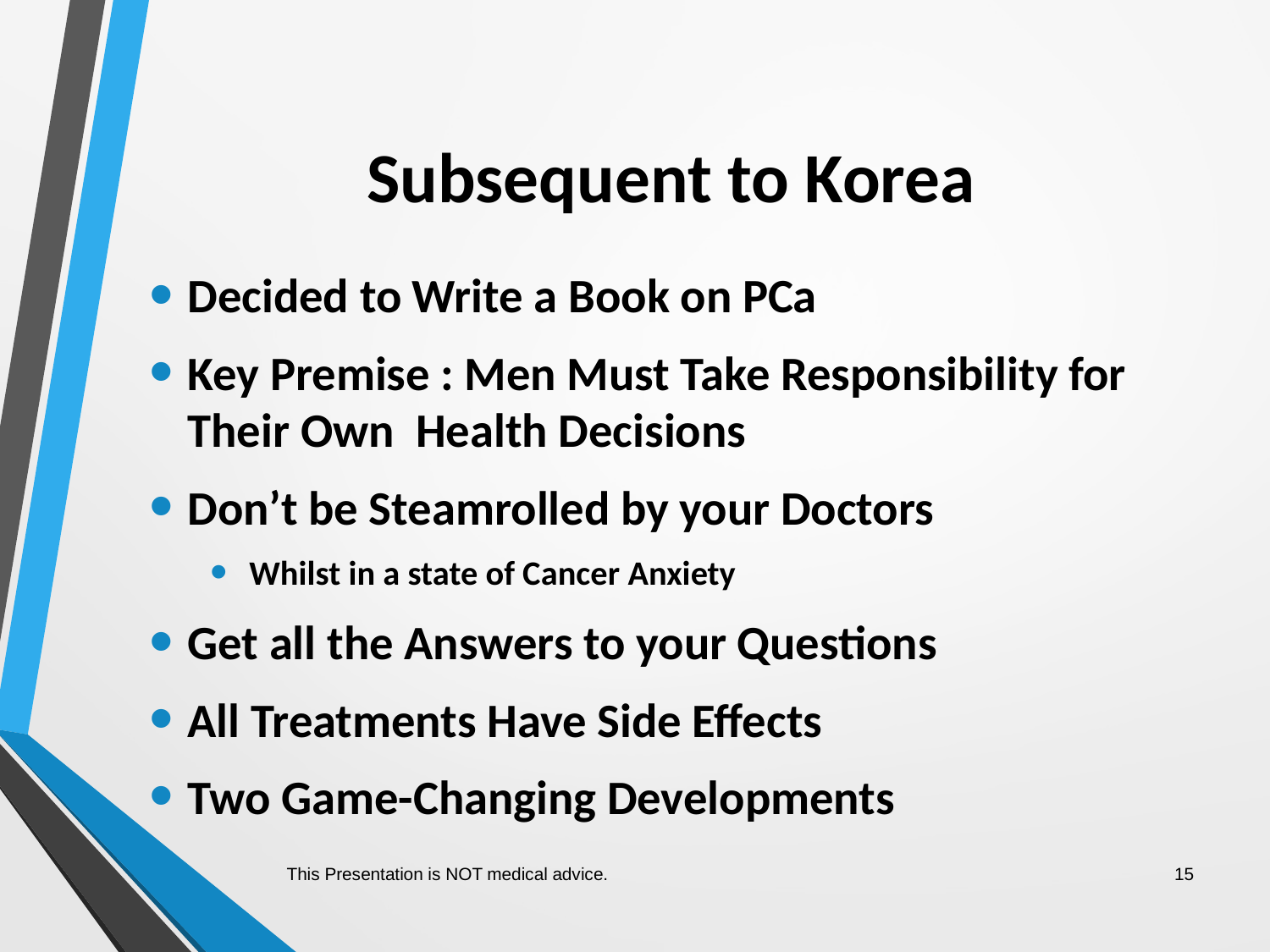

# Subsequent to Korea
Decided to Write a Book on PCa
Key Premise : Men Must Take Responsibility for Their Own  Health Decisions
Don’t be Steamrolled by your Doctors
Whilst in a state of Cancer Anxiety
Get all the Answers to your Questions
All Treatments Have Side Effects
Two Game-Changing Developments
This Presentation is NOT medical advice.
15